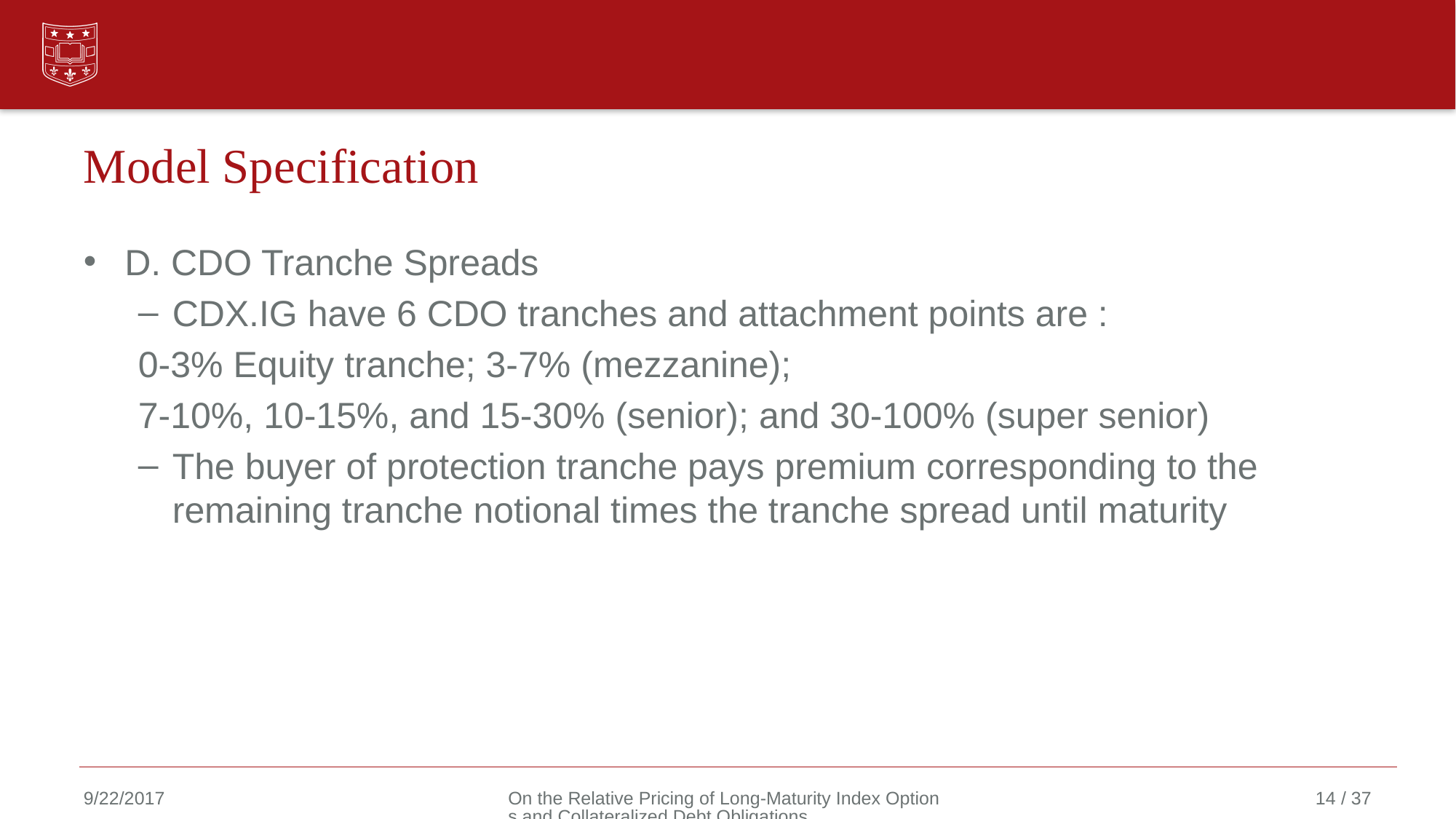

# Model Specification
D. CDO Tranche Spreads
CDX.IG have 6 CDO tranches and attachment points are :
0-3% Equity tranche; 3-7% (mezzanine);
7-10%, 10-15%, and 15-30% (senior); and 30-100% (super senior)
The buyer of protection tranche pays premium corresponding to the remaining tranche notional times the tranche spread until maturity
9/22/2017
On the Relative Pricing of Long-Maturity Index Options and Collateralized Debt Obligations
14 / 37